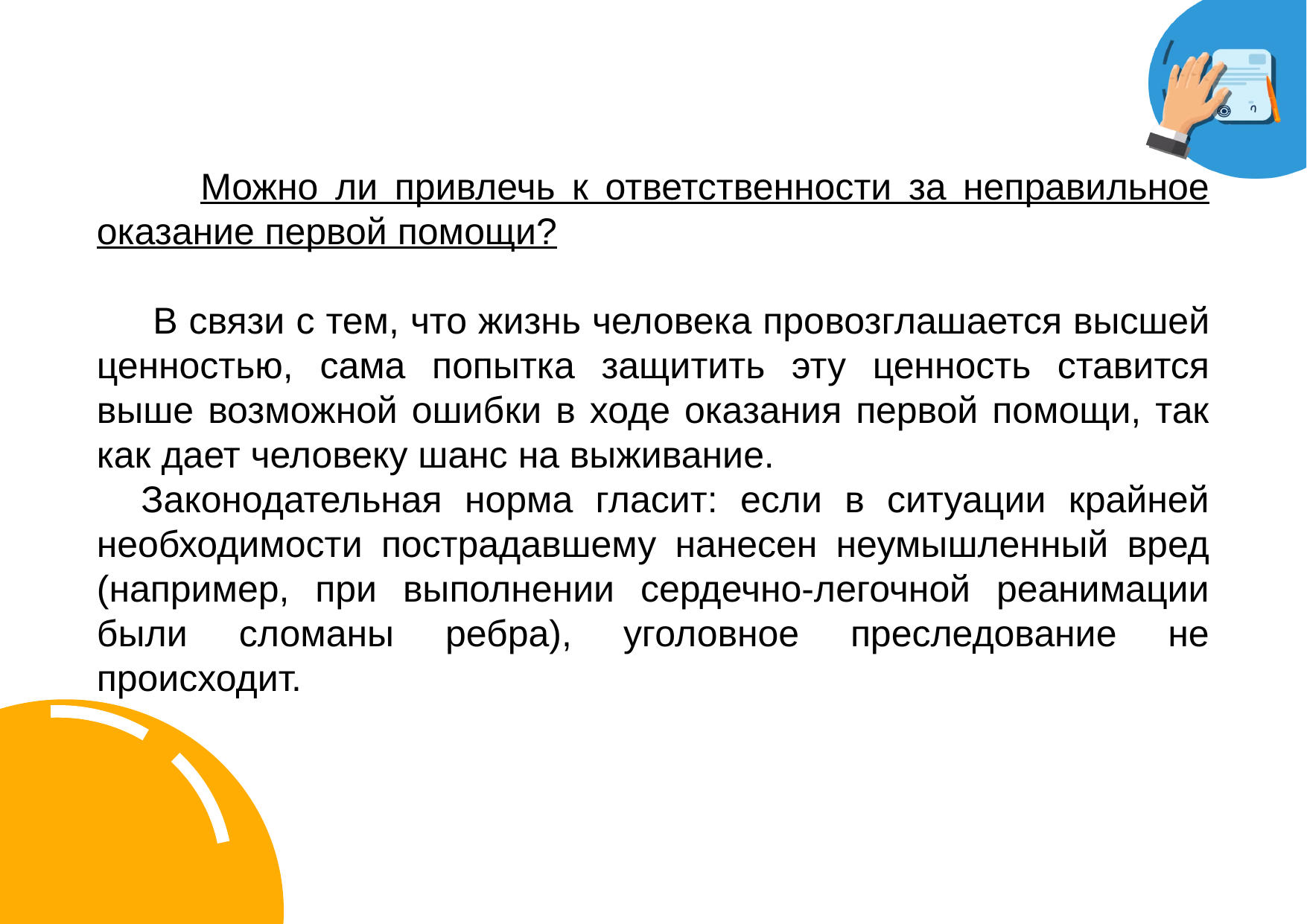

Можно ли привлечь к ответственности за неправильное оказание первой помощи?

     В связи с тем, что жизнь человека про­возглашается высшей ценностью, сама попытка защитить эту ценность ставится выше возможной ошибки в ходе оказания первой помощи, так как дает человеку шанс на выживание.
Законодательная норма гласит: если в ситуации крайней необходимости пострадавшему нанесен неумышленный вред (например, при выполнении сердечно-легочной реанимации были сломаны ребра), уголовное преследование не происходит.